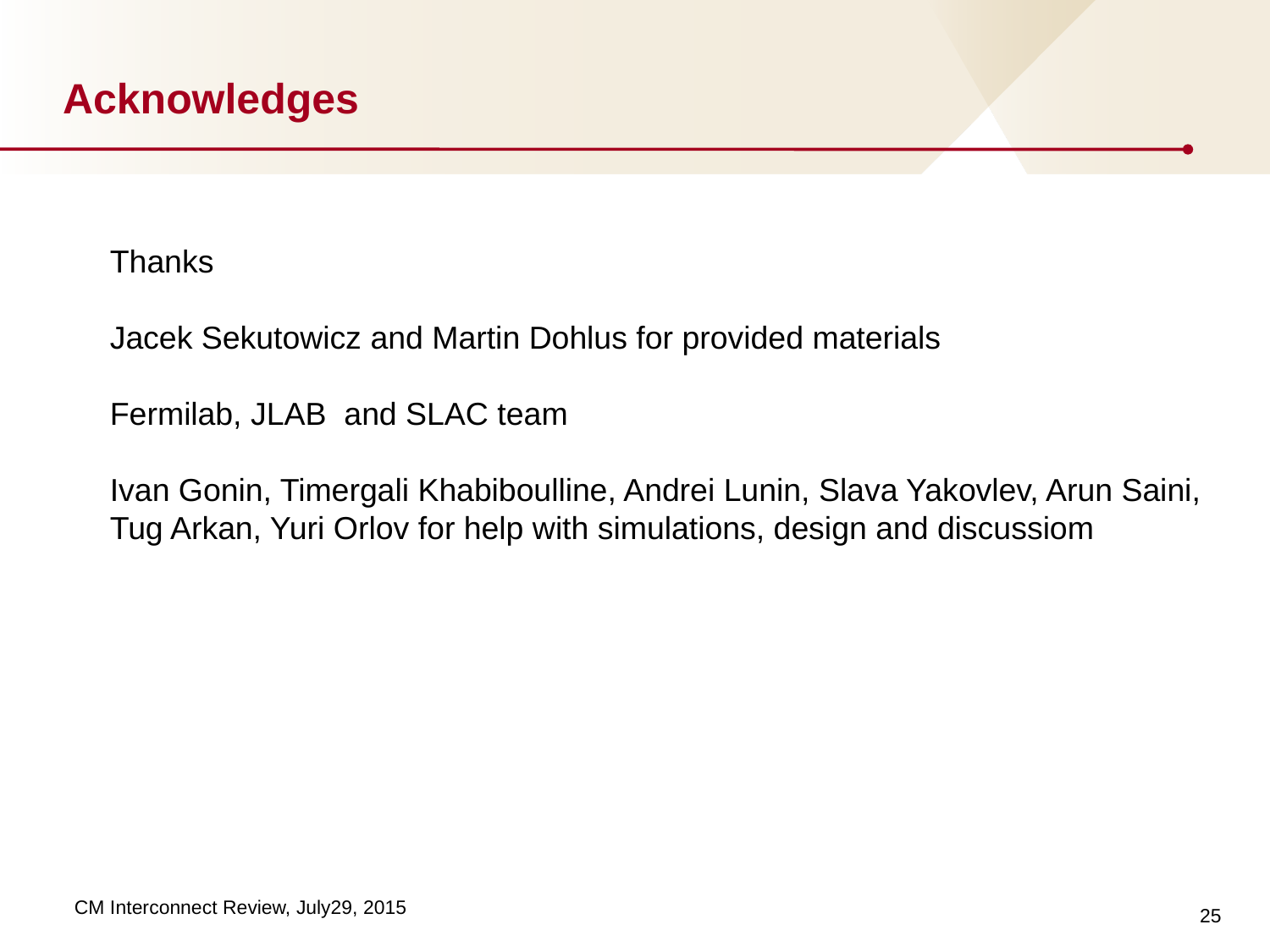

# Acknowledges
Thanks

Jacek Sekutowicz and Martin Dohlus for provided materials

Fermilab, JLAB  and SLAC team

Ivan Gonin, Timergali Khabiboulline, Andrei Lunin, Slava Yakovlev, Arun Saini,
Tug Arkan, Yuri Orlov for help with simulations, design and discussiom
25
CM Interconnect Review, July29, 2015